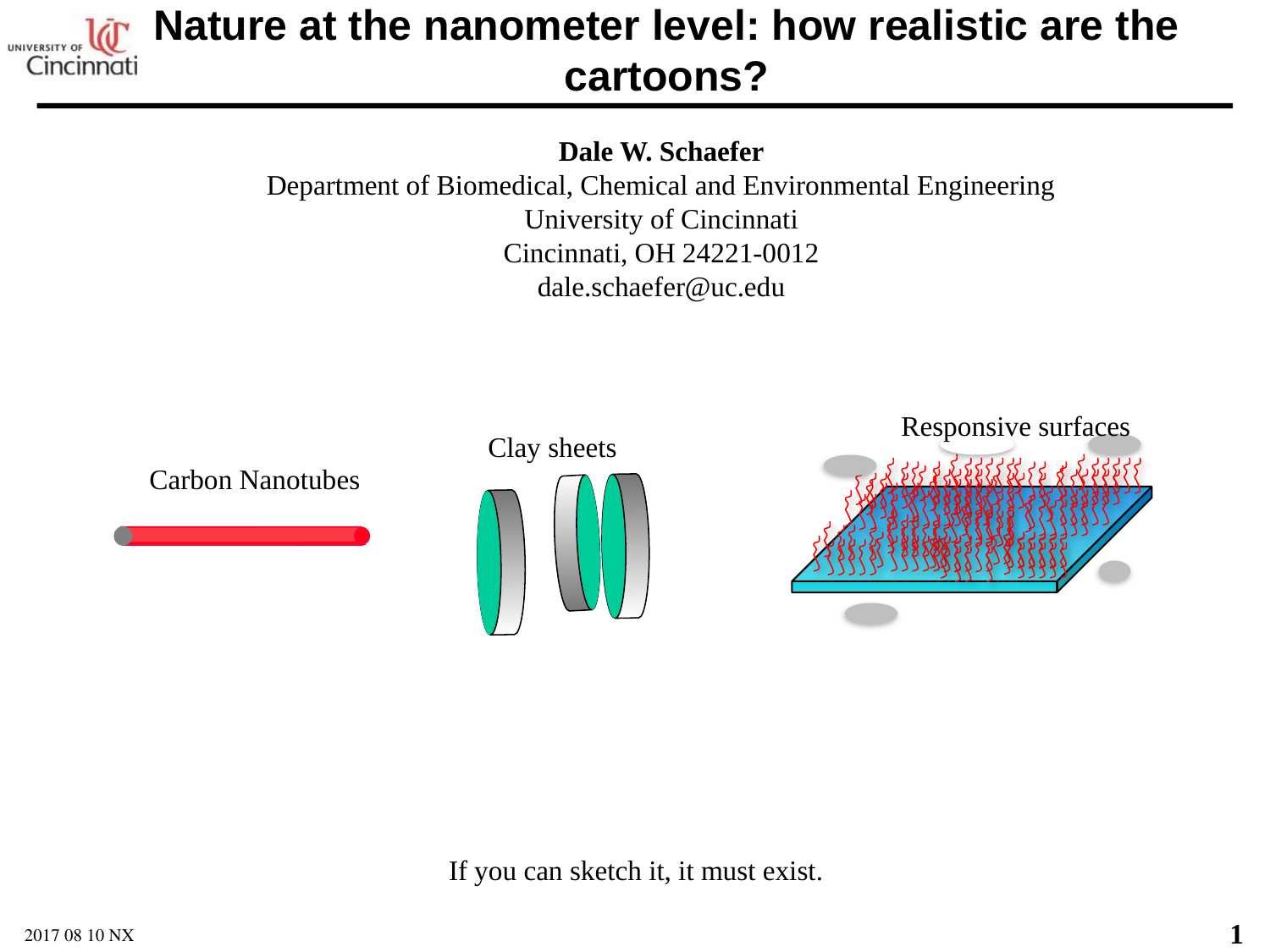

# Nature at the nanometer level: how realistic are the cartoons?
Dale W. Schaefer
Department of Biomedical, Chemical and Environmental Engineering
University of Cincinnati
Cincinnati, OH 24221-0012
dale.schaefer@uc.edu
Responsive surfaces
Clay sheets

Carbon Nanotubes

If you can sketch it, it must exist.
1